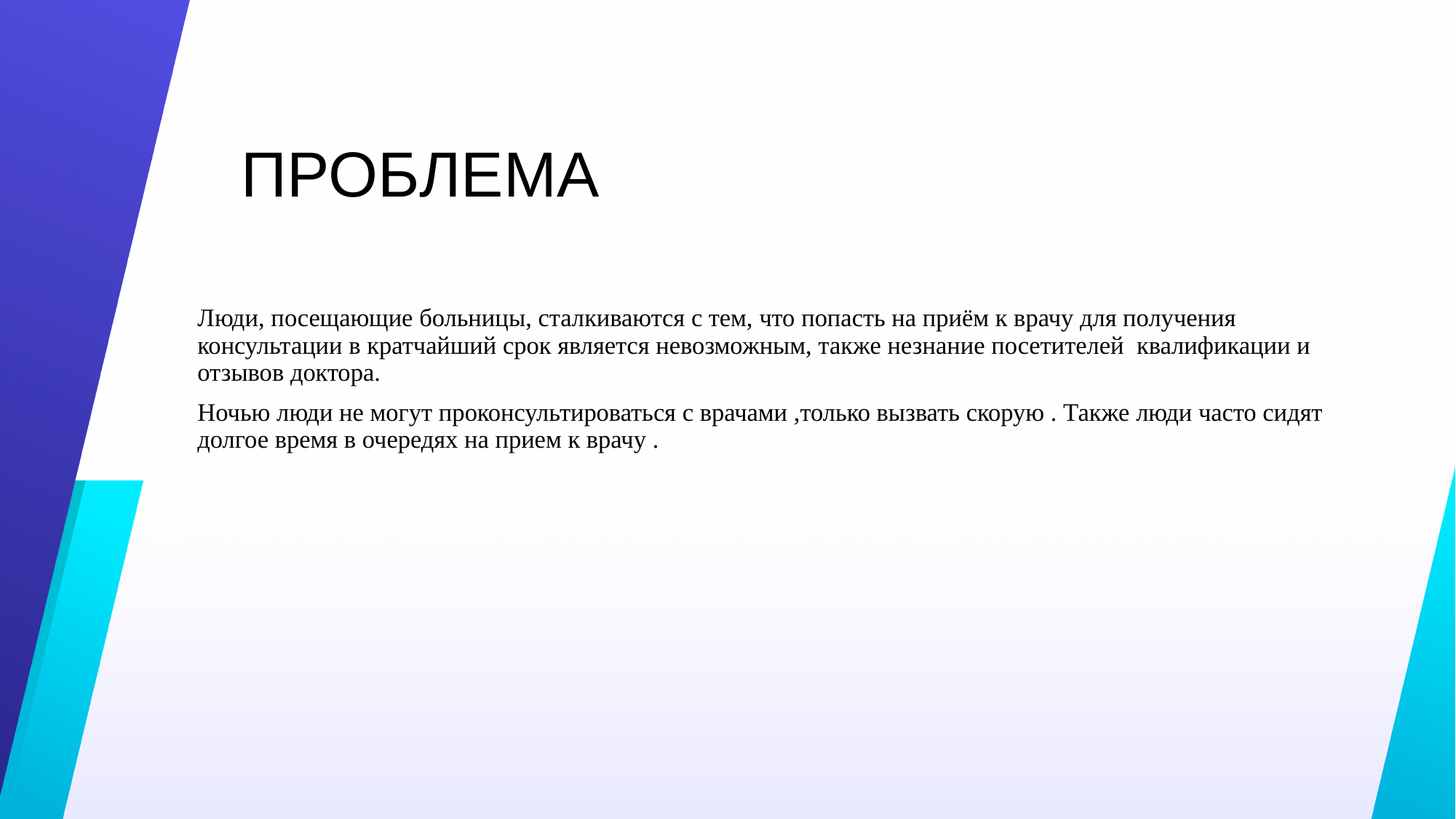

# ПРОБЛЕМА
Люди, посещающие больницы, сталкиваются с тем, что попасть на приём к врачу для получения консультации в кратчайший срок является невозможным, также незнание посетителей  квалификации и отзывов доктора.
Ночью люди не могут проконсультироваться с врачами ,только вызвать скорую . Также люди часто сидят долгое время в очередях на прием к врачу .